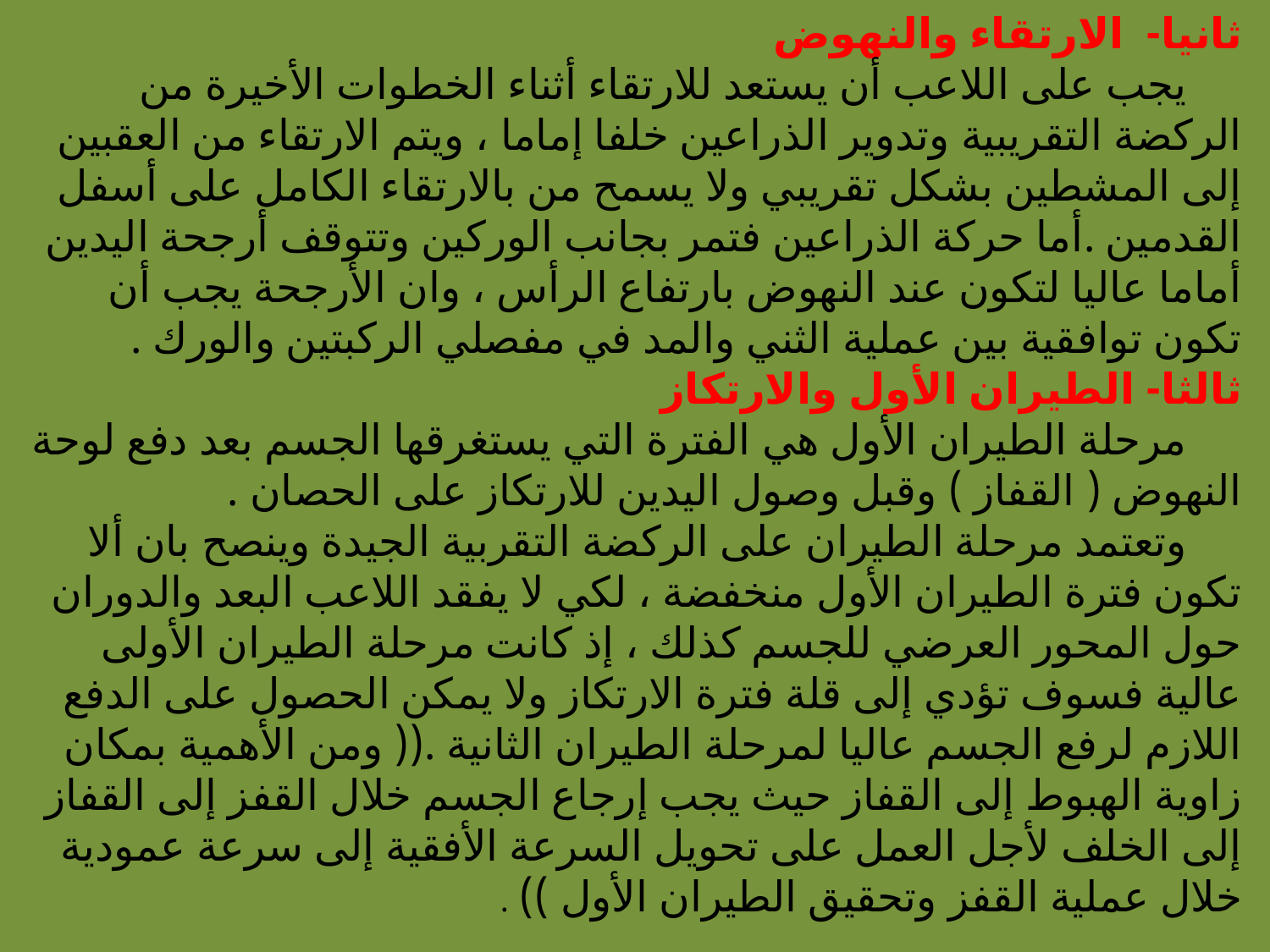

ثانيا-  الارتقاء والنهوض
     يجب على اللاعب أن يستعد للارتقاء أثناء الخطوات الأخيرة من الركضة التقريبية وتدوير الذراعين خلفا إماما ، ويتم الارتقاء من العقبين إلى المشطين بشكل تقريبي ولا يسمح من بالارتقاء الكامل على أسفل القدمين .أما حركة الذراعين فتمر بجانب الوركين وتتوقف أرجحة اليدين أماما عاليا لتكون عند النهوض بارتفاع الرأس ، وان الأرجحة يجب أن تكون توافقية بين عملية الثني والمد في مفصلي الركبتين والورك .
ثالثا- الطيران الأول والارتكاز
     مرحلة الطيران الأول هي الفترة التي يستغرقها الجسم بعد دفع لوحة النهوض ( القفاز ) وقبل وصول اليدين للارتكاز على الحصان .
     وتعتمد مرحلة الطيران على الركضة التقربية الجيدة وينصح بان ألا تكون فترة الطيران الأول منخفضة ، لكي لا يفقد اللاعب البعد والدوران حول المحور العرضي للجسم كذلك ، إذ كانت مرحلة الطيران الأولى عالية فسوف تؤدي إلى قلة فترة الارتكاز ولا يمكن الحصول على الدفع اللازم لرفع الجسم عاليا لمرحلة الطيران الثانية .(( ومن الأهمية بمكان زاوية الهبوط إلى القفاز حيث يجب إرجاع الجسم خلال القفز إلى القفاز إلى الخلف لأجل العمل على تحويل السرعة الأفقية إلى سرعة عمودية خلال عملية القفز وتحقيق الطيران الأول )) .